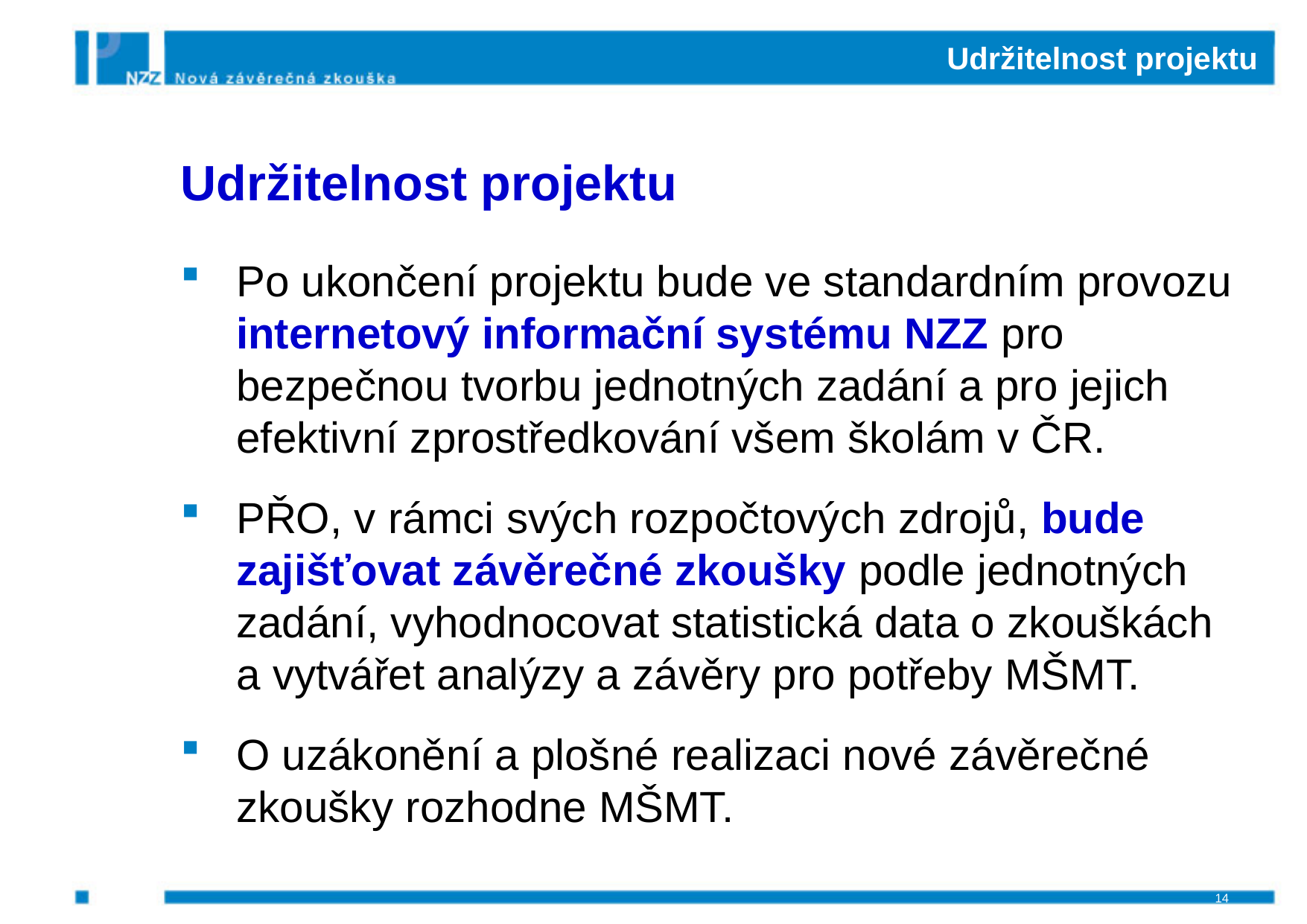

# Udržitelnost projektu
Udržitelnost projektu

Po ukončení projektu bude ve standardním provozu internetový informační systému NZZ pro bezpečnou tvorbu jednotných zadání a pro jejich efektivní zprostředkování všem školám v ČR.

PŘO, v rámci svých rozpočtových zdrojů, bude zajišťovat závěrečné zkoušky podle jednotných zadání, vyhodnocovat statistická data o zkouškách  a vytvářet analýzy a závěry pro potřeby MŠMT.

O uzákonění a plošné realizaci nové závěrečné zkoušky rozhodne MŠMT.
14